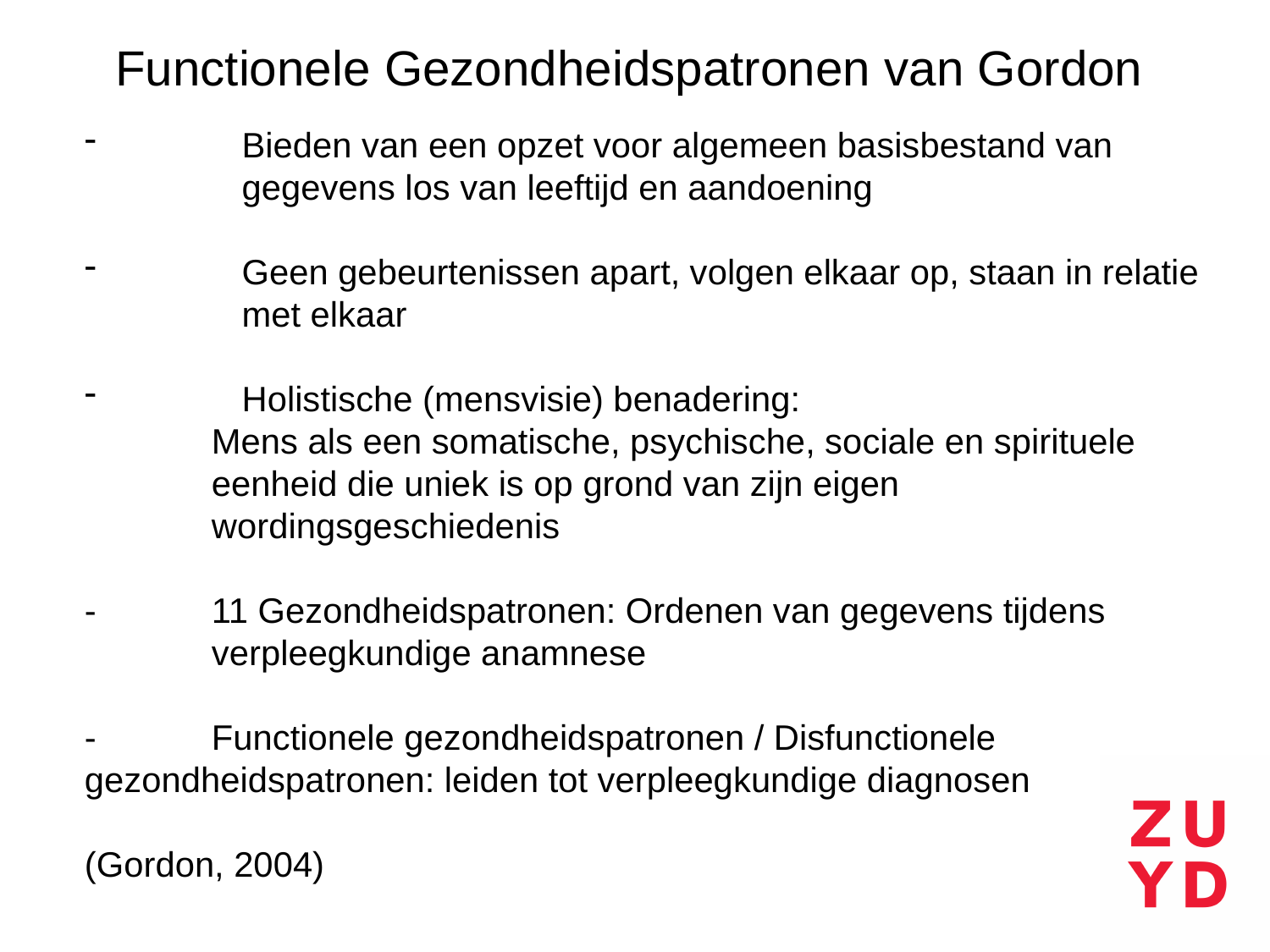

# Functionele Gezondheidspatronen van Gordon
 	Bieden van een opzet voor algemeen basisbestand van  	gegevens los van leeftijd en aandoening

 	Geen gebeurtenissen apart, volgen elkaar op, staan in relatie 	met elkaar

 	Holistische (mensvisie) benadering:
Mens als een somatische, psychische, sociale en spirituele eenheid die uniek is op grond van zijn eigen wordingsgeschiedenis

-	11 Gezondheidspatronen: Ordenen van gegevens tijdens 	verpleegkundige anamnese

-	Functionele gezondheidspatronen / Disfunctionele  	gezondheidspatronen: leiden tot verpleegkundige diagnosen

(Gordon, 2004)